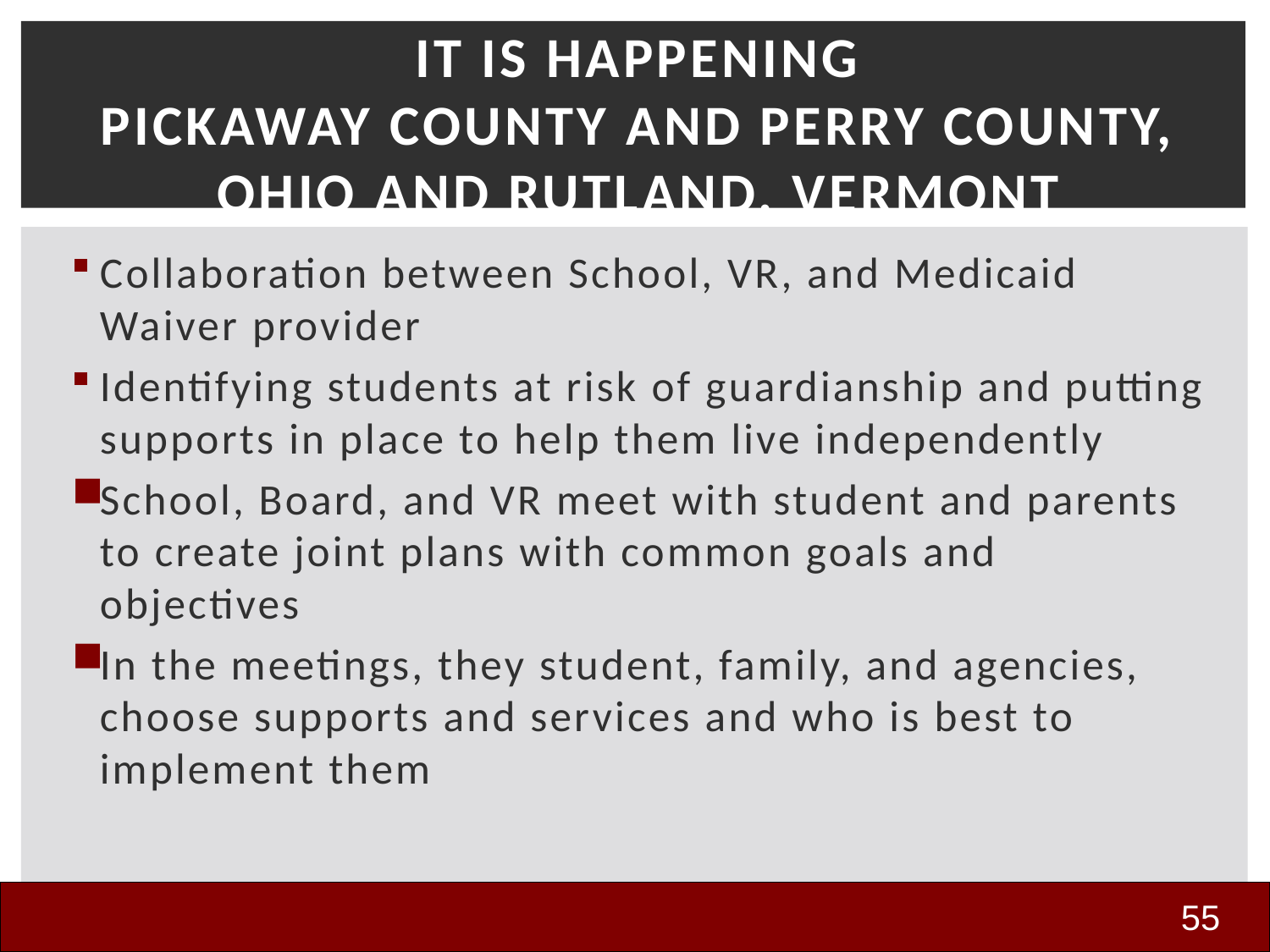

# It IS Happening Pickaway County and Perry County, Ohio and Rutland, Vermont
Collaboration between School, VR, and Medicaid Waiver provider
Identifying students at risk of guardianship and putting supports in place to help them live independently
School, Board, and VR meet with student and parents to create joint plans with common goals and objectives
In the meetings, they student, family, and agencies, choose supports and services and who is best to implement them

55